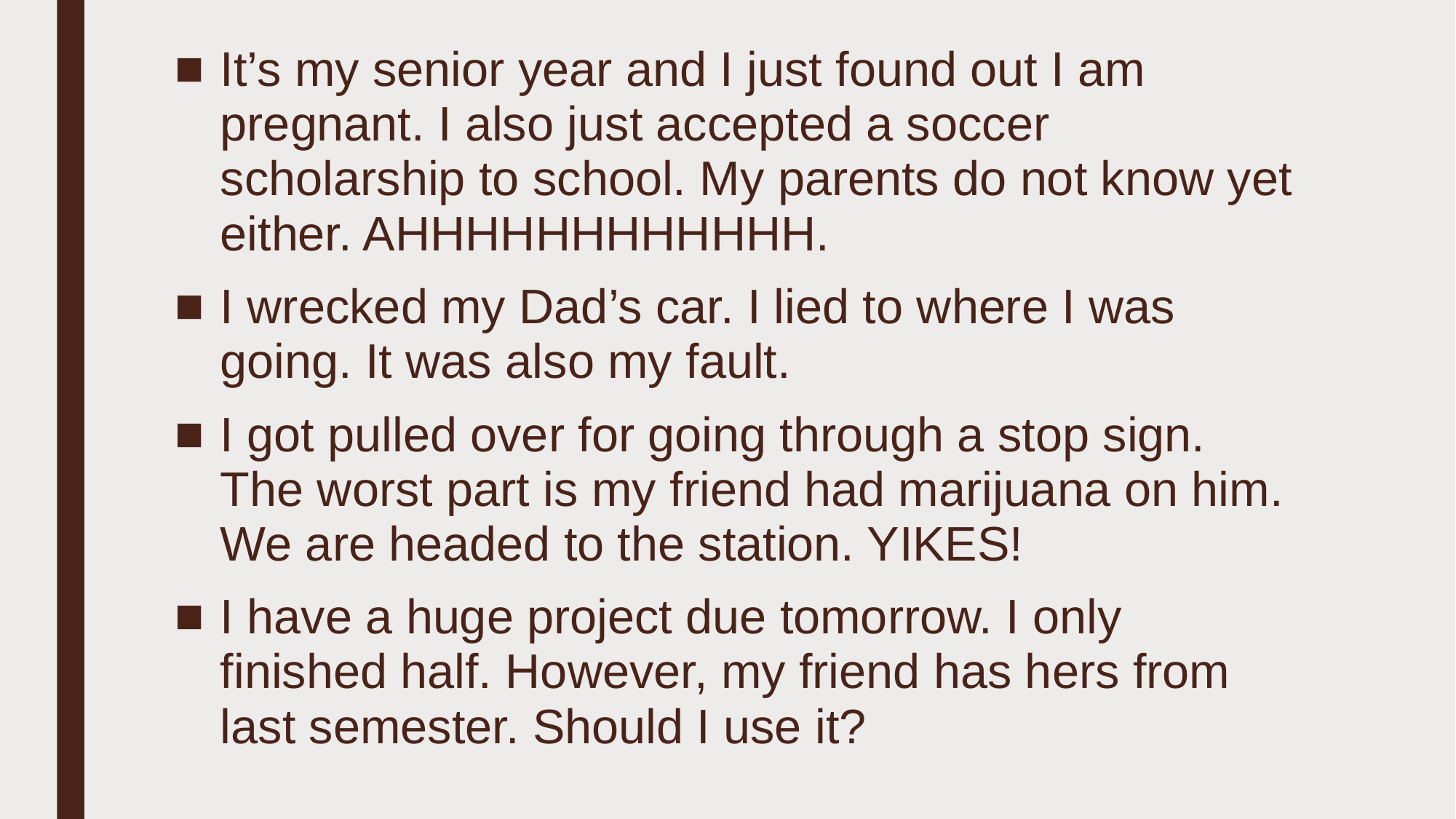

It’s my senior year and I just found out I am pregnant. I also just accepted a soccer scholarship to school. My parents do not know yet either. AHHHHHHHHHHHH.
I wrecked my Dad’s car. I lied to where I was going. It was also my fault.
I got pulled over for going through a stop sign. The worst part is my friend had marijuana on him. We are headed to the station. YIKES!
I have a huge project due tomorrow. I only finished half. However, my friend has hers from last semester. Should I use it?